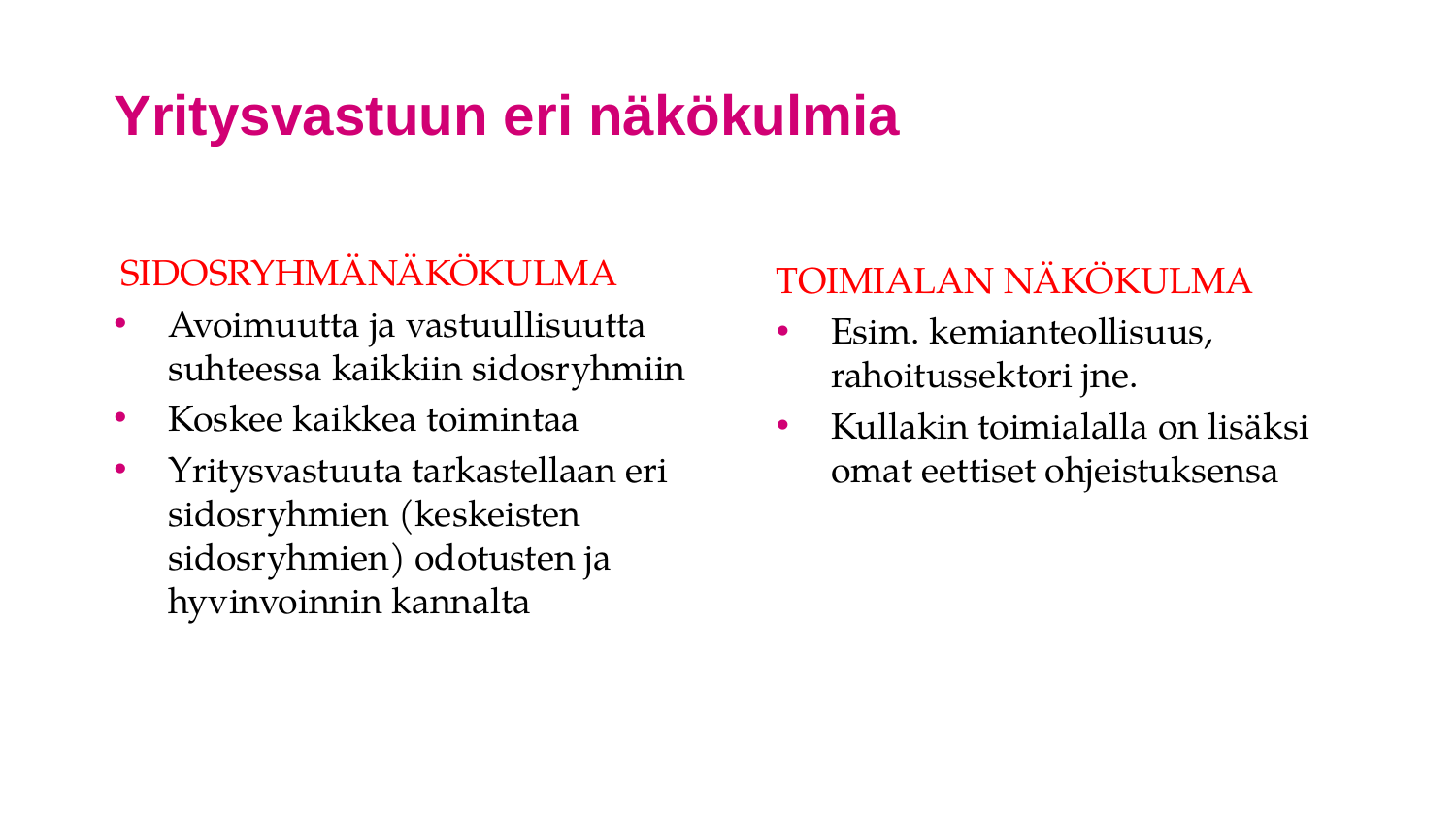

# Yritysvastuun eri näkökulmia
 SIDOSRYHMÄNÄKÖKULMA
Avoimuutta ja vastuullisuutta suhteessa kaikkiin sidosryhmiin
Koskee kaikkea toimintaa
Yritysvastuuta tarkastellaan eri sidosryhmien (keskeisten sidosryhmien) odotusten ja hyvinvoinnin kannalta
TOIMIALAN NÄKÖKULMA
Esim. kemianteollisuus, rahoitussektori jne.
Kullakin toimialalla on lisäksi omat eettiset ohjeistuksensa